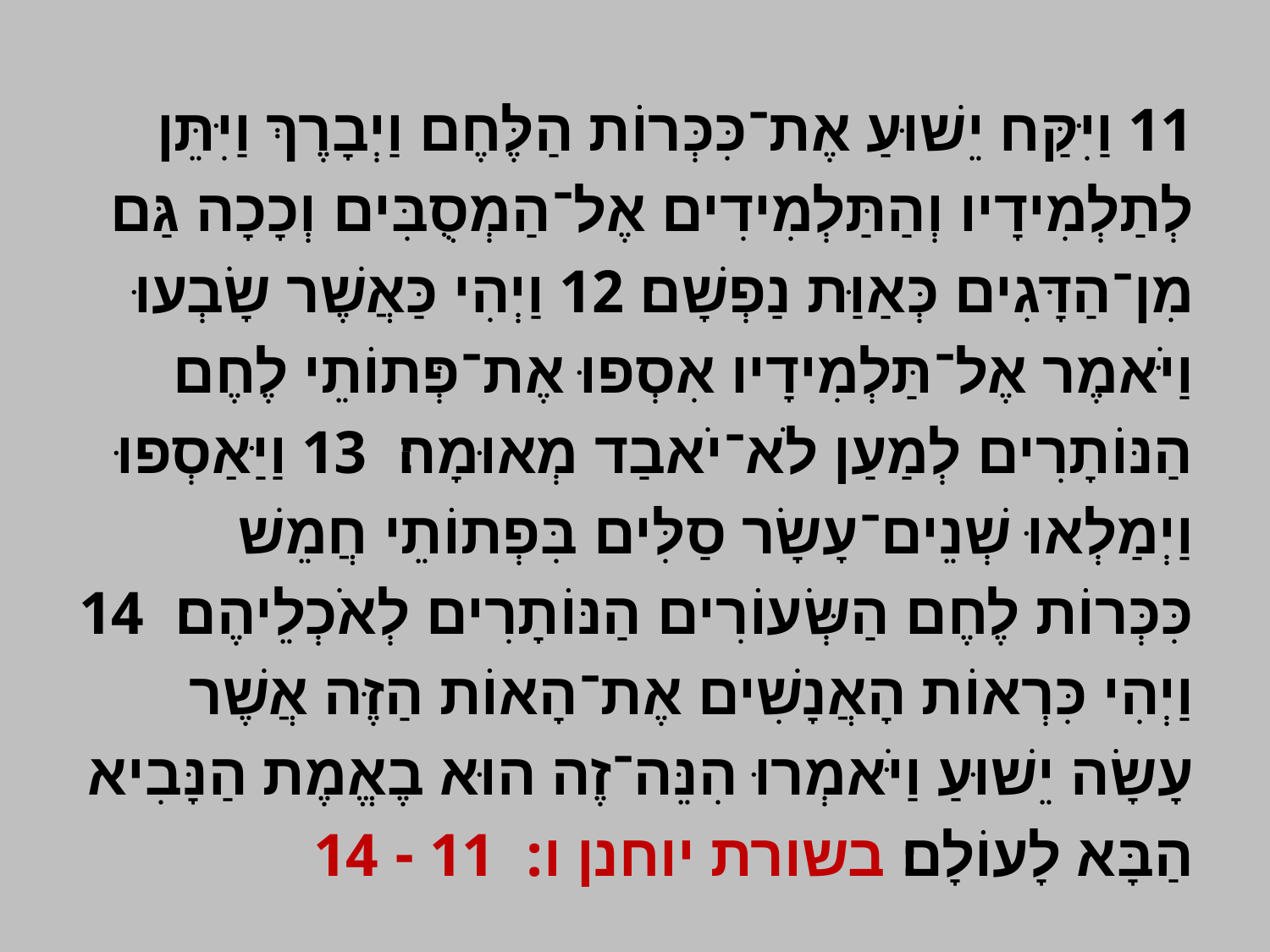

11 וַיִּקַּח יֵשׁוּעַ אֶת־כִּכְּרוֹת הַלֶּחֶם וַיְבָרֶךְ וַיִּתֵּן לְתַלְמִידָיו וְהַתַּלְמִידִים אֶל־הַמְסֻבִּים וְכָכָה גַּם מִן־הַדָּגִים כְּאַוַּת נַפְשָׁם׃ 12 וַיְהִי כַּאֲשֶׁר שָׂבְעוּ וַיֹּאמֶר אֶל־תַּלְמִידָיו אִסְפוּ אֶת־פְּתוֹתֵי לֶחֶם הַנּוֹתָרִים לְמַעַן לֹא־יֹאבַד מְאוּמָה׃  13 וַיַּאַסְפוּ וַיְמַלְאוּ שְׁנֵים־עָשָׂר סַלִּים בִּפְתוֹתֵי חֲמֵשׁ כִּכְּרוֹת לֶחֶם הַשְּׂעוֹרִים הַנּוֹתָרִים לְאֹכְלֵיהֶם׃  14 וַיְהִי כִּרְאוֹת הָאֲנָשִׁים אֶת־הָאוֹת הַזֶּה אֲשֶׁר עָשָׂה יֵשׁוּעַ וַיֹּאמְרוּ הִנֵּה־זֶה הוּא בֶאֱמֶת הַנָּבִיא הַבָּא לָעוֹלָם׃ בשורת יוחנן ו:  11 - 14